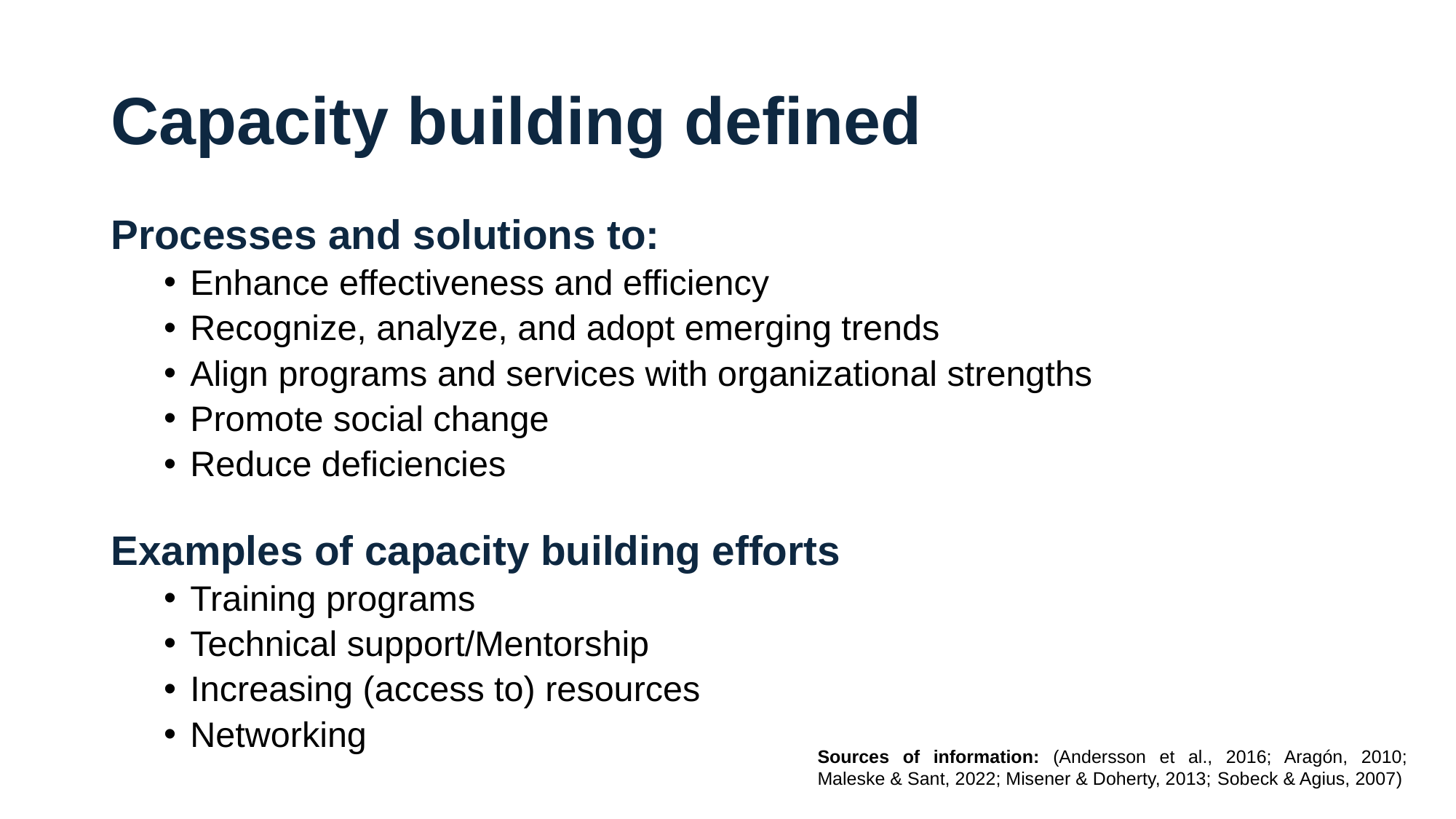

# Capacity building defined
Processes and solutions to:
Enhance effectiveness and efficiency
Recognize, analyze, and adopt emerging trends
Align programs and services with organizational strengths
Promote social change
Reduce deficiencies
Examples of capacity building efforts
Training programs
Technical support/Mentorship
Increasing (access to) resources
Networking

Sources of information: (Andersson et al., 2016; Aragón, 2010; Maleske & Sant, 2022; Misener & Doherty, 2013; Sobeck & Agius, 2007)